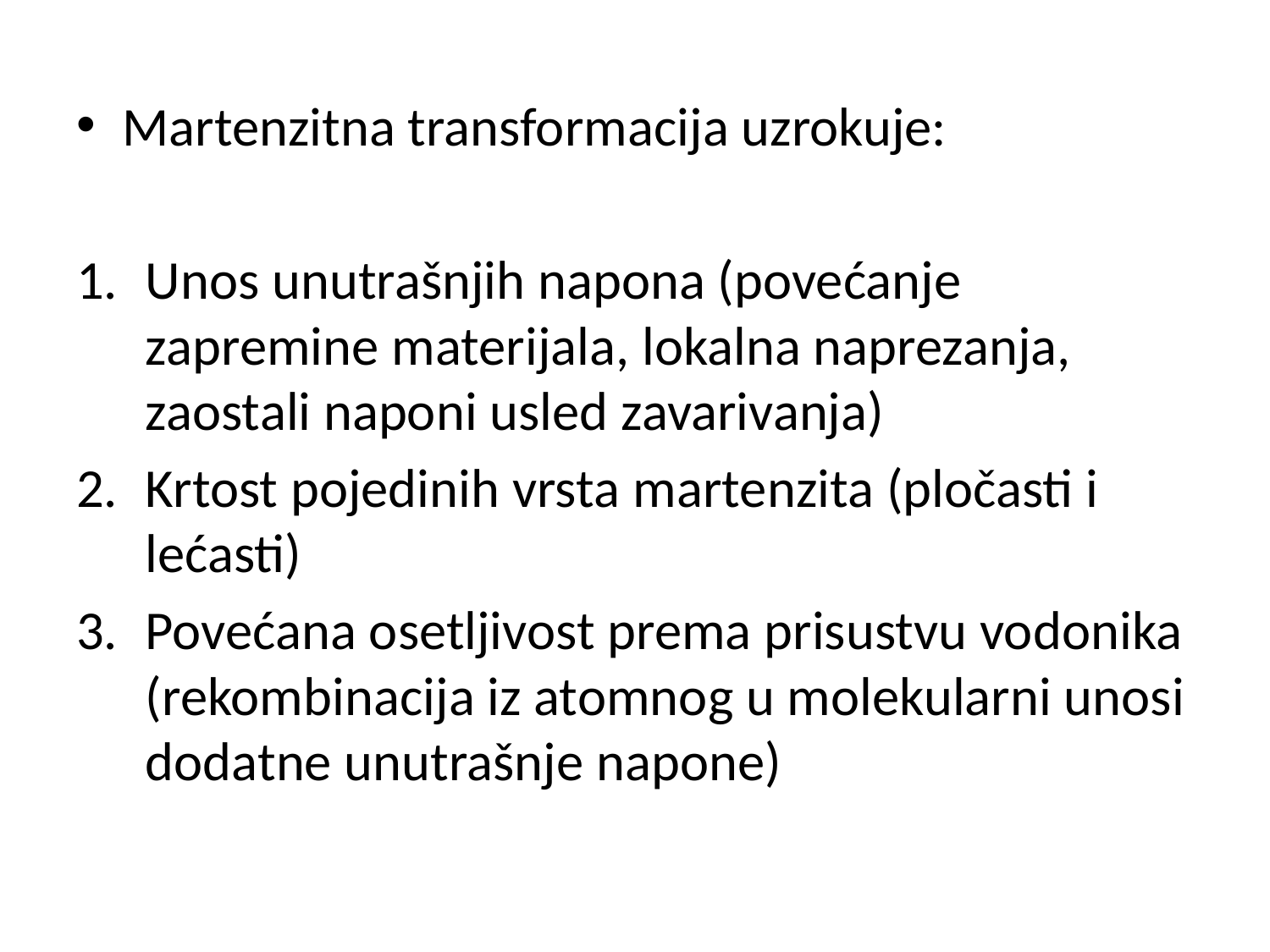

Martenzitna transformacija uzrokuje:

Unos unutrašnjih napona (povećanje zapremine materijala, lokalna naprezanja, zaostali naponi usled zavarivanja)
Krtost pojedinih vrsta martenzita (pločasti i lećasti)
Povećana osetljivost prema prisustvu vodonika (rekombinacija iz atomnog u molekularni unosi dodatne unutrašnje napone)